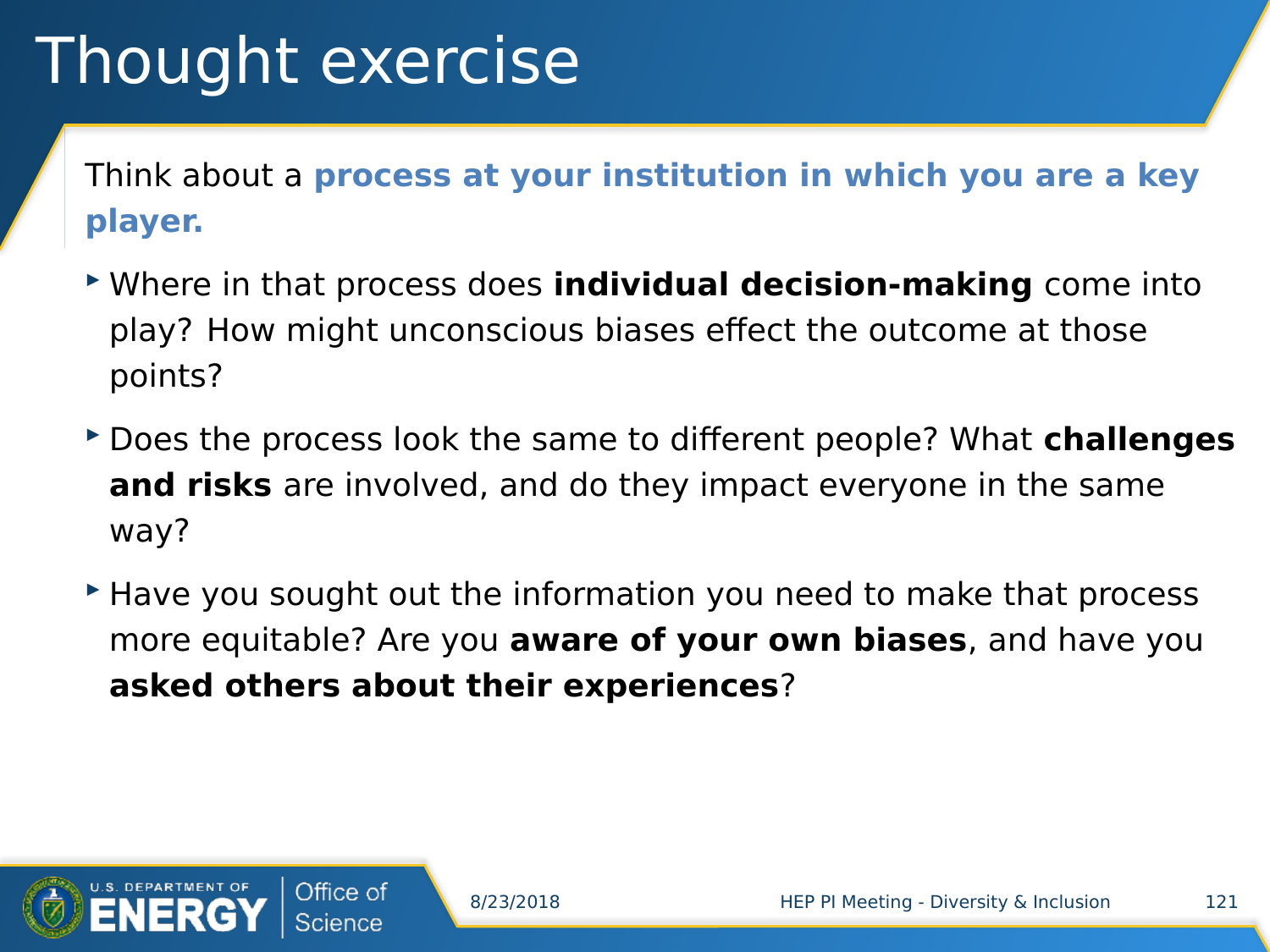

# Thought exercise
Think about a process at your institution in which you are a key player.
Where in that process does individual decision-making come into play?  How might unconscious biases effect the outcome at those points?
Does the process look the same to different people? What challenges and risks are involved, and do they impact everyone in the same way?
Have you sought out the information you need to make that process more equitable? Are you aware of your own biases, and have you asked others about their experiences?

8/23/2018
HEP PI Meeting - Diversity & Inclusion
121